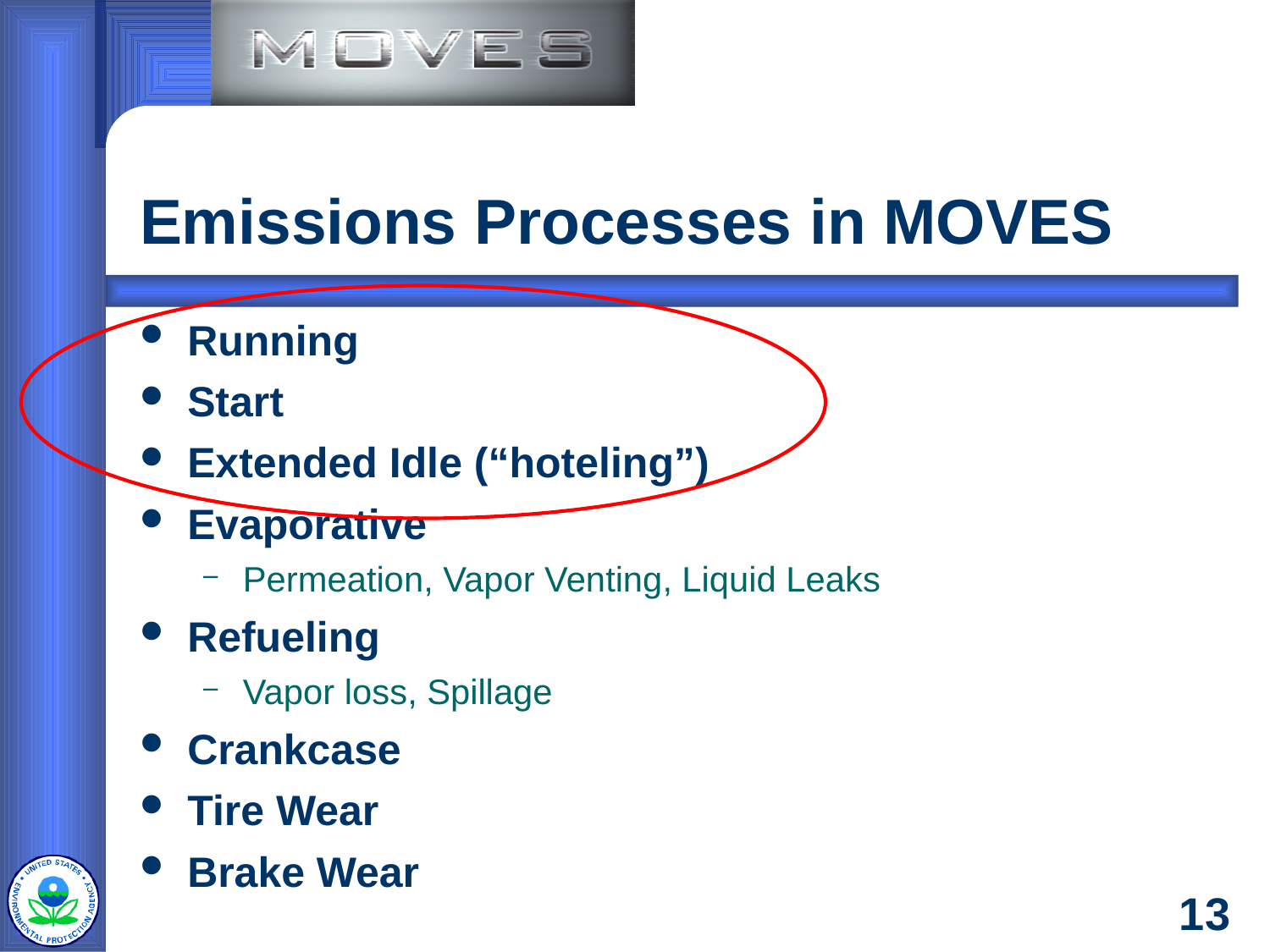

# Emissions Processes in MOVES

Running
Start
Extended Idle (“hoteling”)
Evaporative
Permeation, Vapor Venting, Liquid Leaks
Refueling
Vapor loss, Spillage
Crankcase
Tire Wear
Brake Wear

13